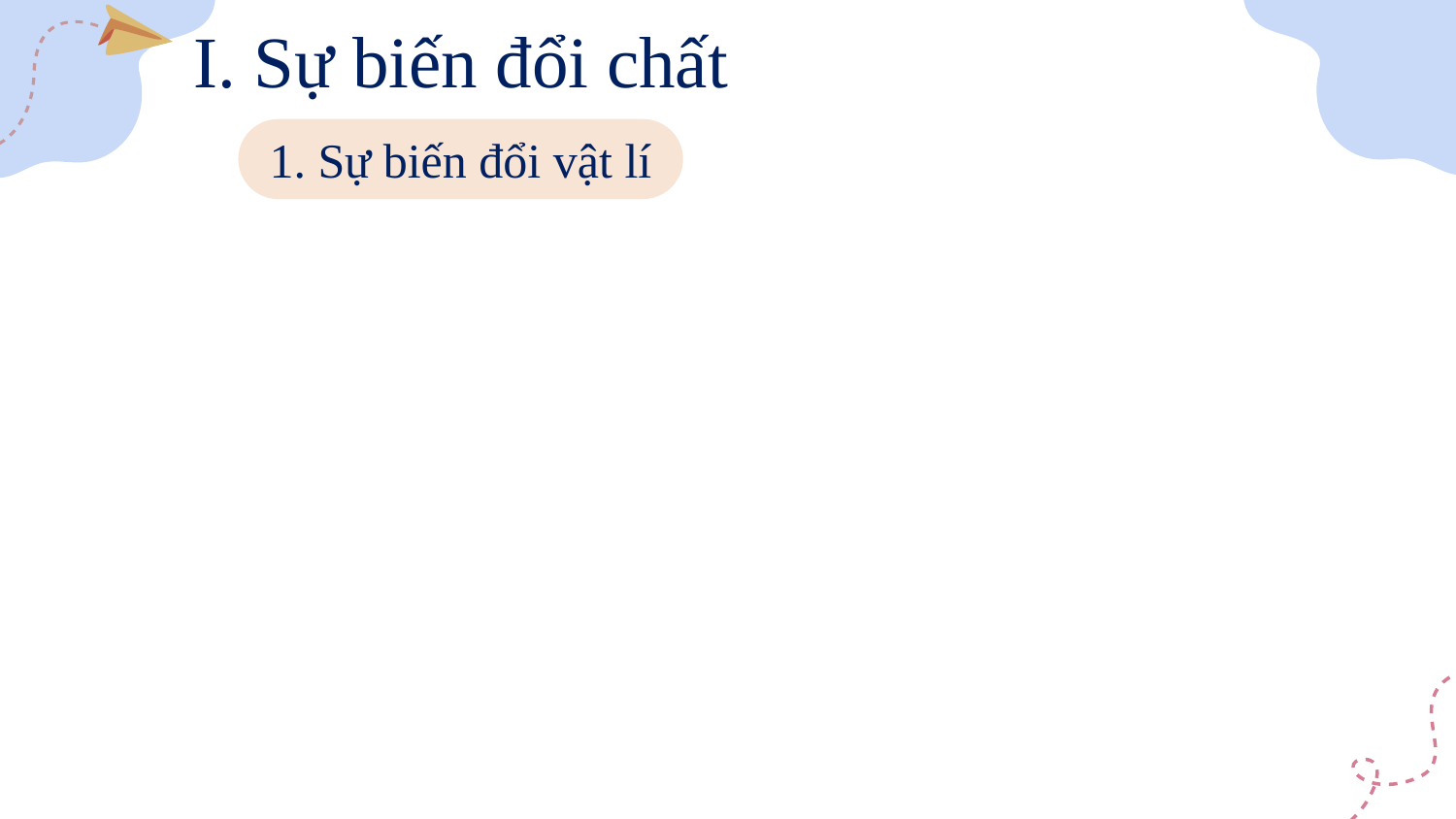

I. Sự biến đổi chất

1. Sự biến đổi vật lí